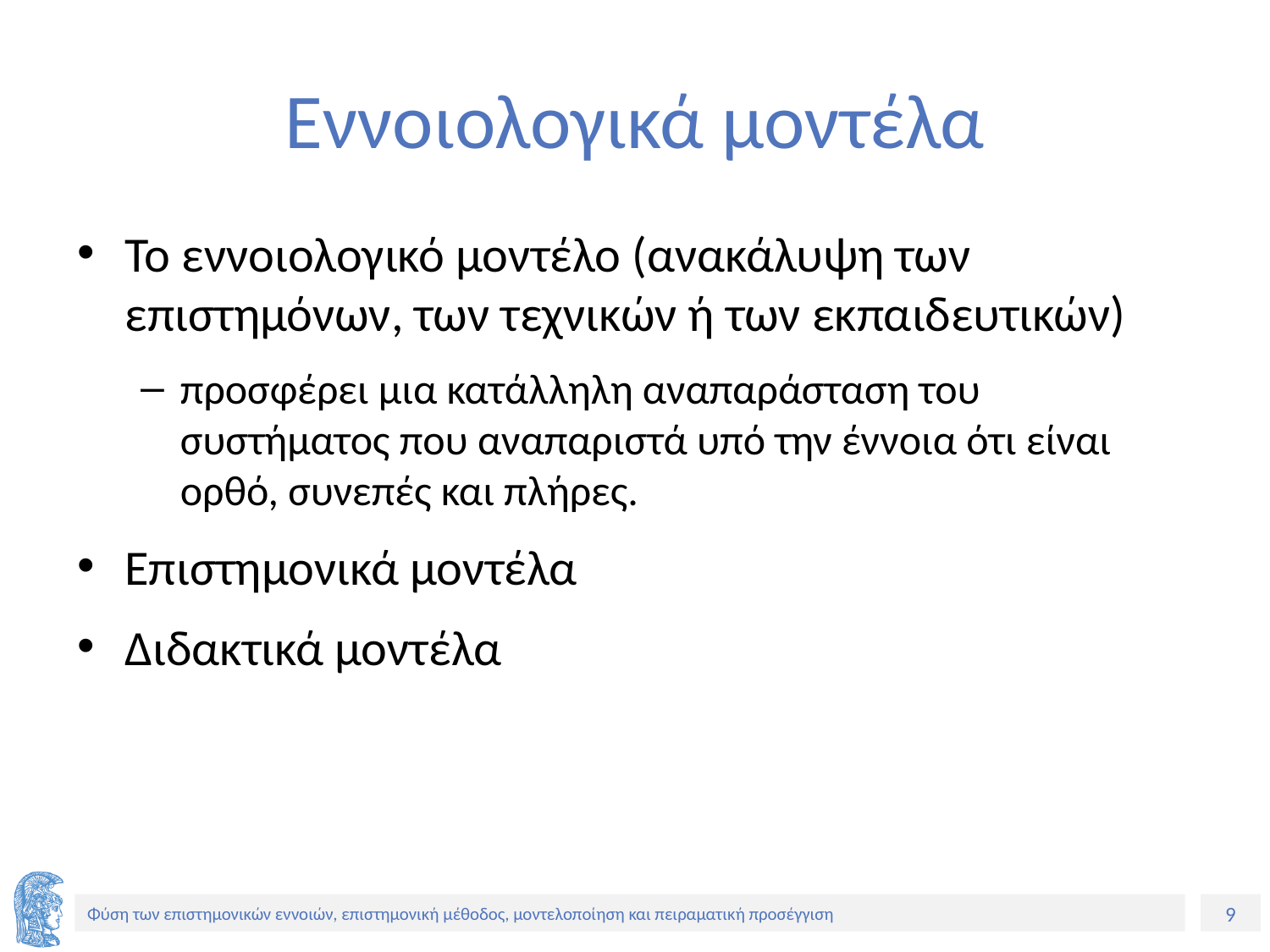

# Εννοιολογικά μοντέλα
Το εννοιολογικό μοντέλο (ανακάλυψη των επιστημόνων, των τεχνικών ή των εκπαιδευτικών)
προσφέρει μια κατάλληλη αναπαράσταση του συστήματος που αναπαριστά υπό την έννοια ότι είναι ορθό, συνεπές και πλήρες.
Επιστημονικά μοντέλα
Διδακτικά μοντέλα